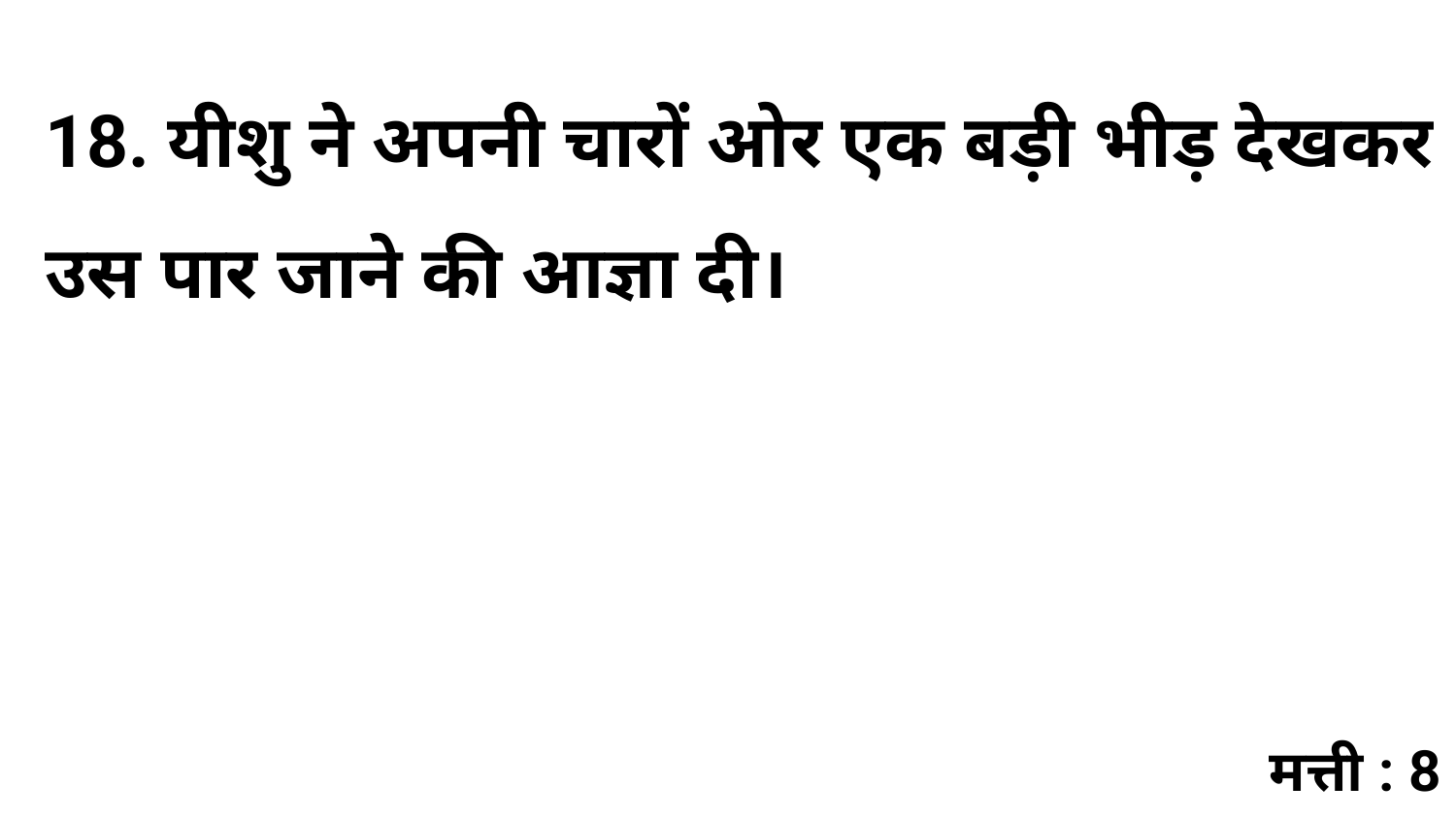

18. यीशु ने अपनी चारों ओर एक बड़ी भीड़ देखकर उस पार जाने की आज्ञा दी।
मत्ती : 8